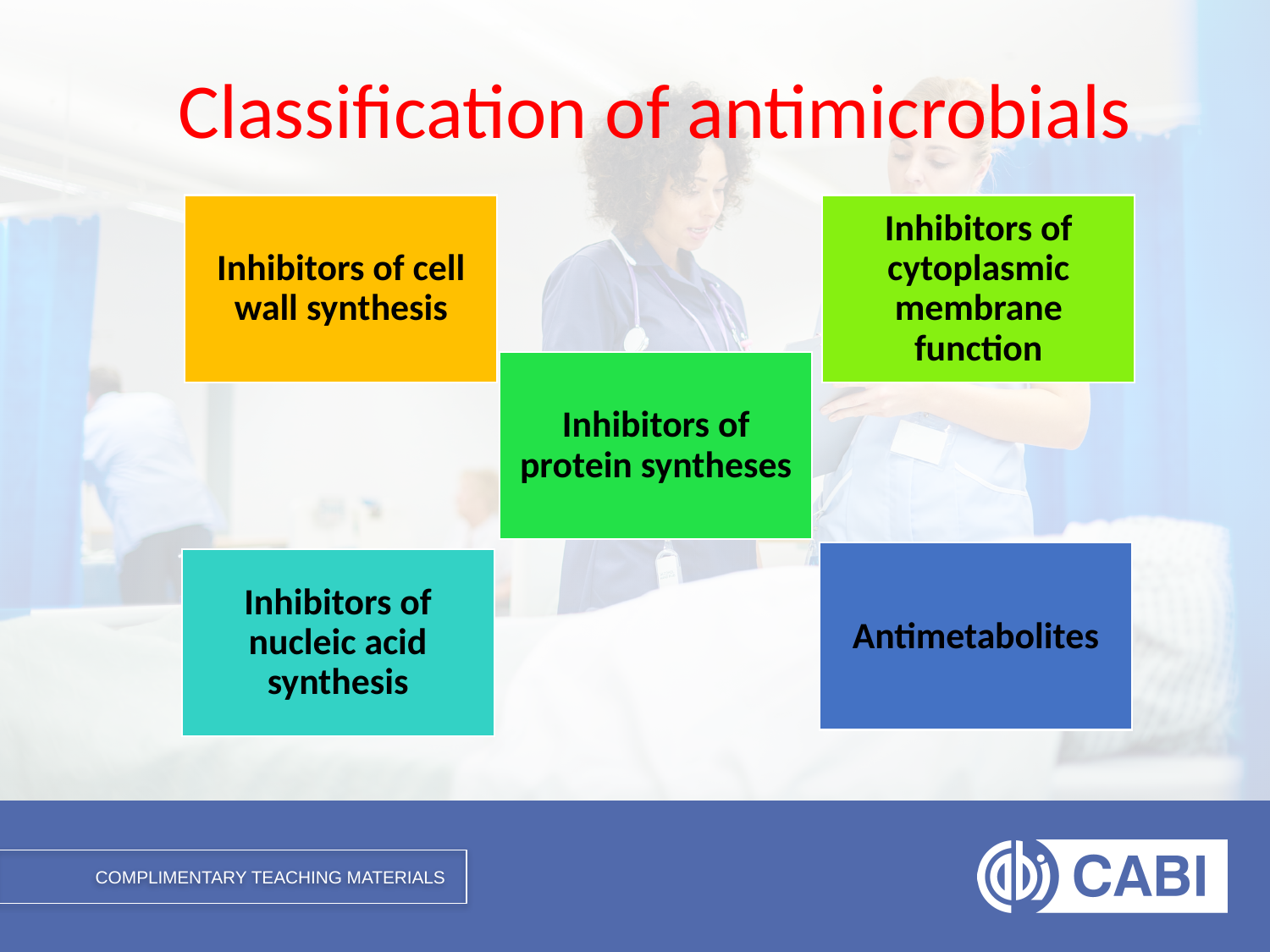

# Classification of antimicrobials
Inhibitors of cell wall synthesis
Inhibitors of cytoplasmic membrane function
Inhibitors of protein syntheses
Inhibitors of nucleic acid synthesis
Antimetabolites